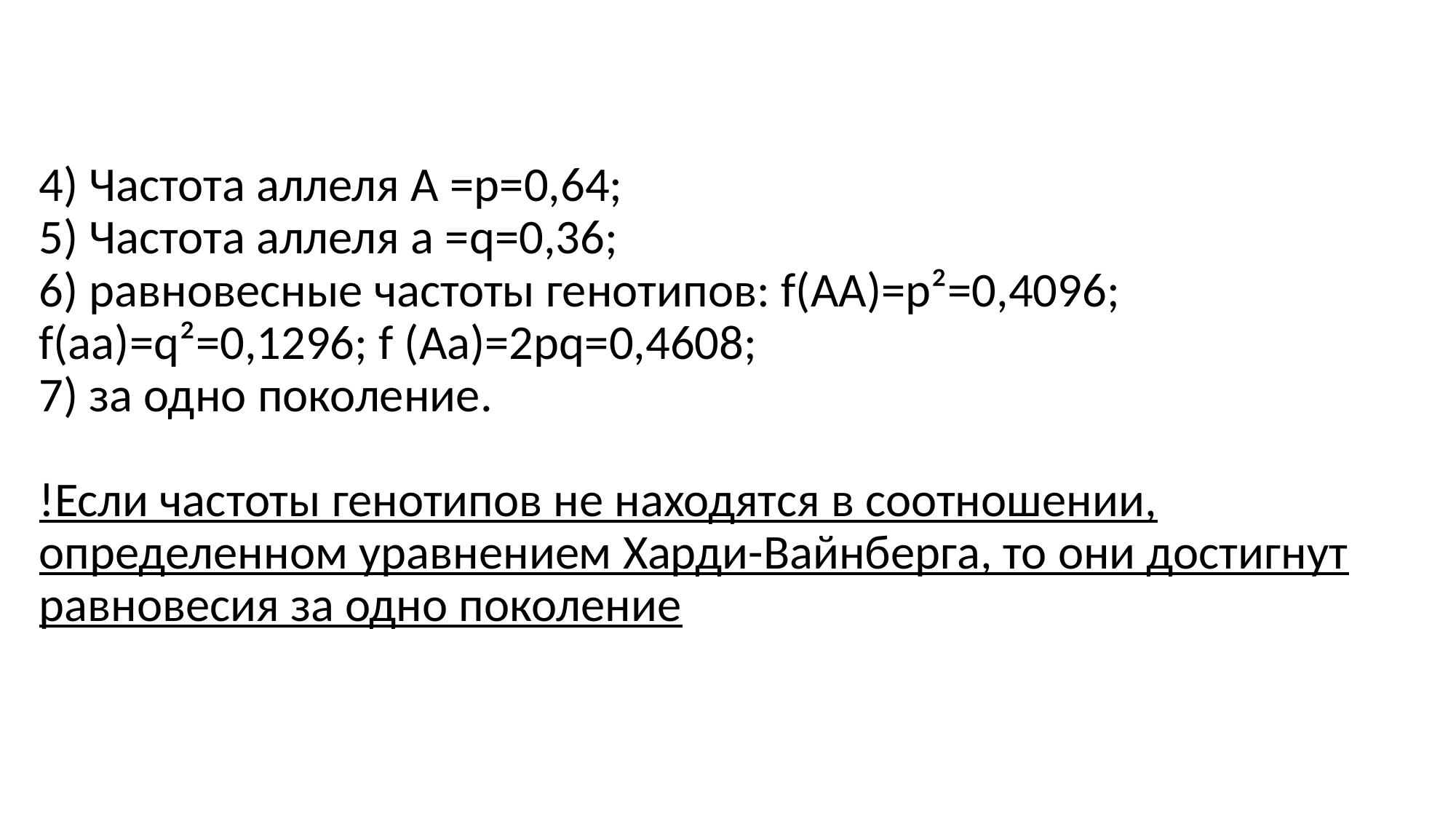

# 4) Частота аллеля А =p=0,64; 5) Частота аллеля а =q=0,36; 6) равновесные частоты генотипов: f(АА)=p²=0,4096; f(аа)=q²=0,1296; f (Аа)=2pq=0,4608; 7) за одно поколение. !Если частоты генотипов не находятся в соотношении, определенном уравнением Харди-Вайнберга, то они достигнут равновесия за одно поколение